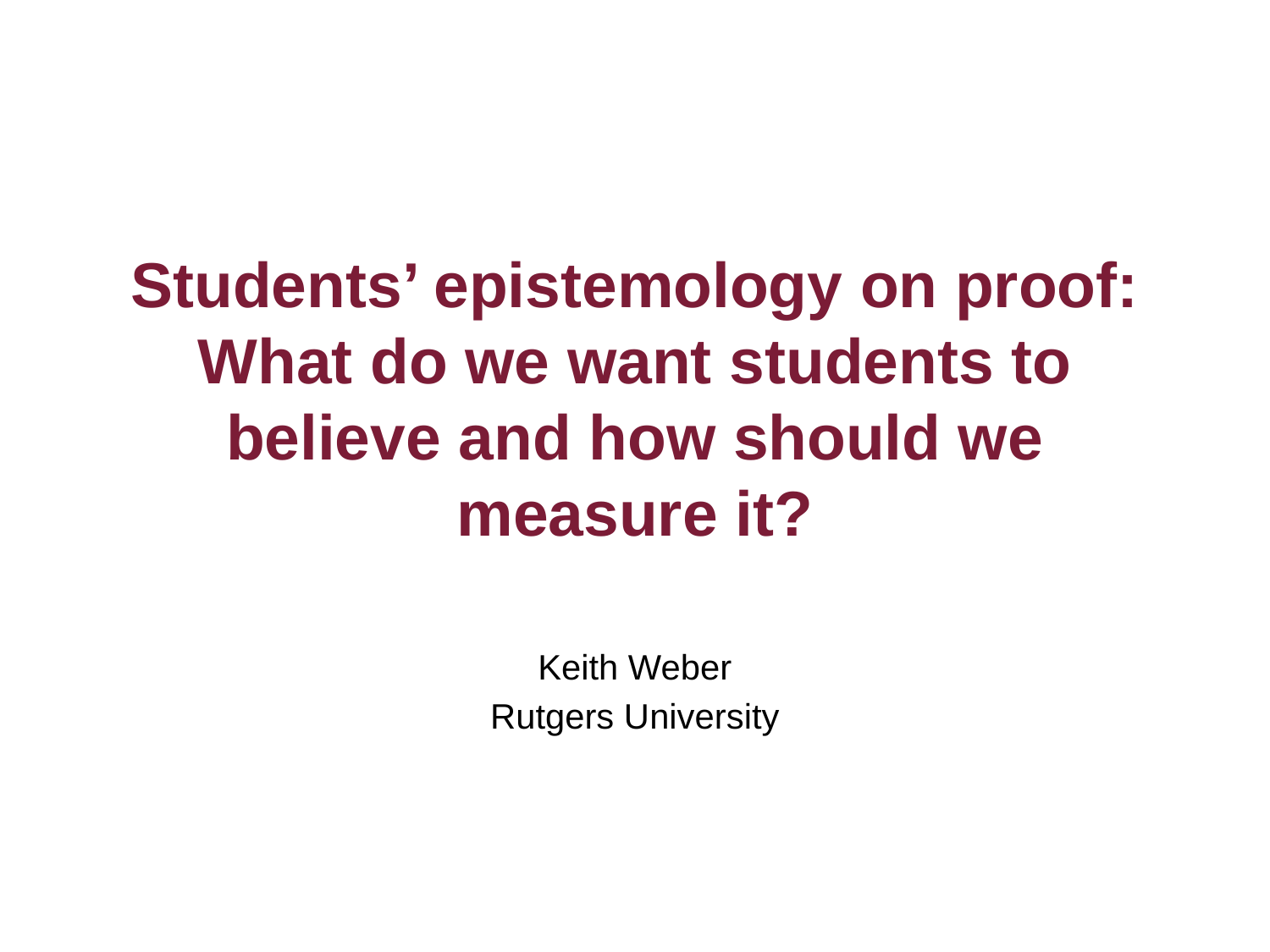

# Students’ epistemology on proof: What do we want students to believe and how should we measure it?

Keith Weber
Rutgers University